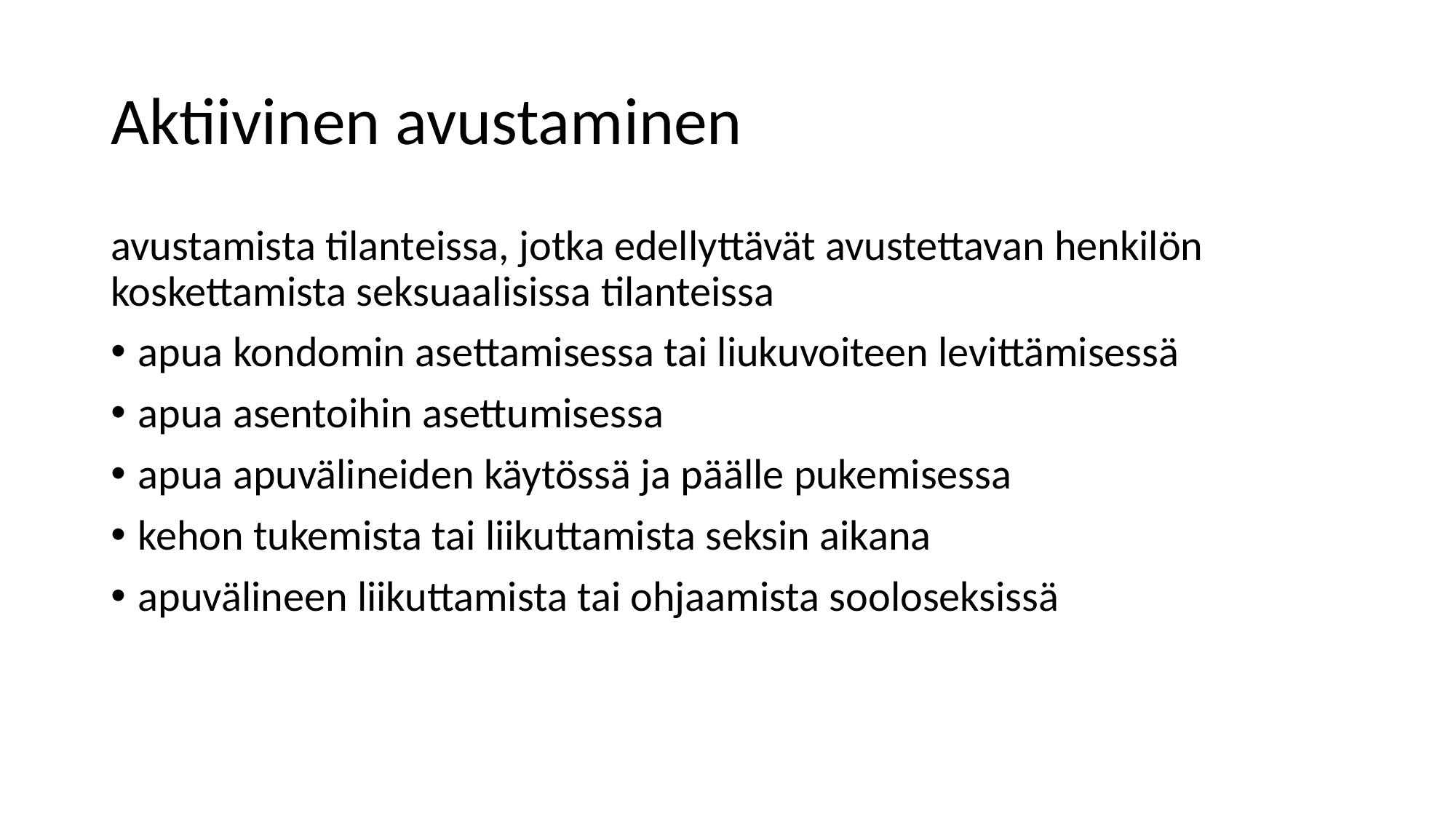

# Aktiivinen avustaminen
avustamista tilanteissa, jotka edellyttävät avustettavan henkilön koskettamista seksuaalisissa tilanteissa
apua kondomin asettamisessa tai liukuvoiteen levittämisessä
apua asentoihin asettumisessa
apua apuvälineiden käytössä ja päälle pukemisessa
kehon tukemista tai liikuttamista seksin aikana
apuvälineen liikuttamista tai ohjaamista sooloseksissä